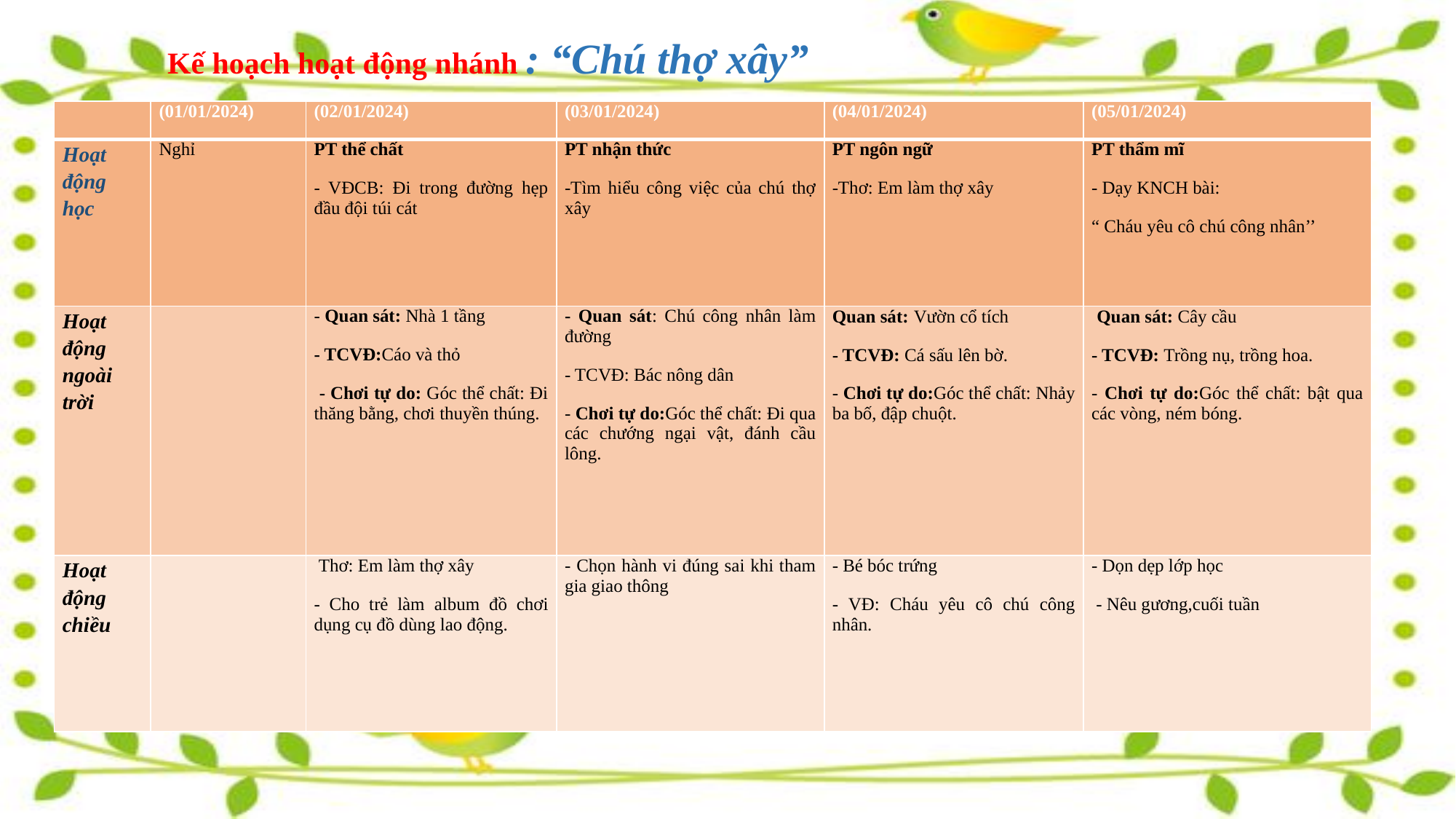

Kế hoạch hoạt động nhánh : “Chú thợ xây”
|  | (01/01/2024) | (02/01/2024) | (03/01/2024) | (04/01/2024) | (05/01/2024) |
| --- | --- | --- | --- | --- | --- |
| Hoạt động học | Nghỉ | PT thể chất - VĐCB: Đi trong đường hẹp đầu đội túi cát | PT nhận thức -Tìm hiểu công việc của chú thợ xây | PT ngôn ngữ -Thơ: Em làm thợ xây | PT thẩm mĩ - Dạy KNCH bài: “ Cháu yêu cô chú công nhân’’ |
| Hoạt động ngoài trời |  | - Quan sát: Nhà 1 tầng - TCVĐ:Cáo và thỏ - Chơi tự do: Góc thể chất: Đi thăng bằng, chơi thuyền thúng. | - Quan sát: Chú công nhân làm đường - TCVĐ: Bác nông dân - Chơi tự do:Góc thể chất: Đi qua các chướng ngại vật, đánh cầu lông. | Quan sát: Vườn cổ tích - TCVĐ: Cá sấu lên bờ. - Chơi tự do:Góc thể chất: Nhảy ba bố, đập chuột. | Quan sát: Cây cầu - TCVĐ: Trồng nụ, trồng hoa. - Chơi tự do:Góc thể chất: bật qua các vòng, ném bóng. |
| Hoạt động chiều |  | Thơ: Em làm thợ xây - Cho trẻ làm album đồ chơi dụng cụ đồ dùng lao động. | - Chọn hành vi đúng sai khi tham gia giao thông | - Bé bóc trứng - VĐ: Cháu yêu cô chú công nhân. | - Dọn dẹp lớp học - Nêu gương,cuối tuần |